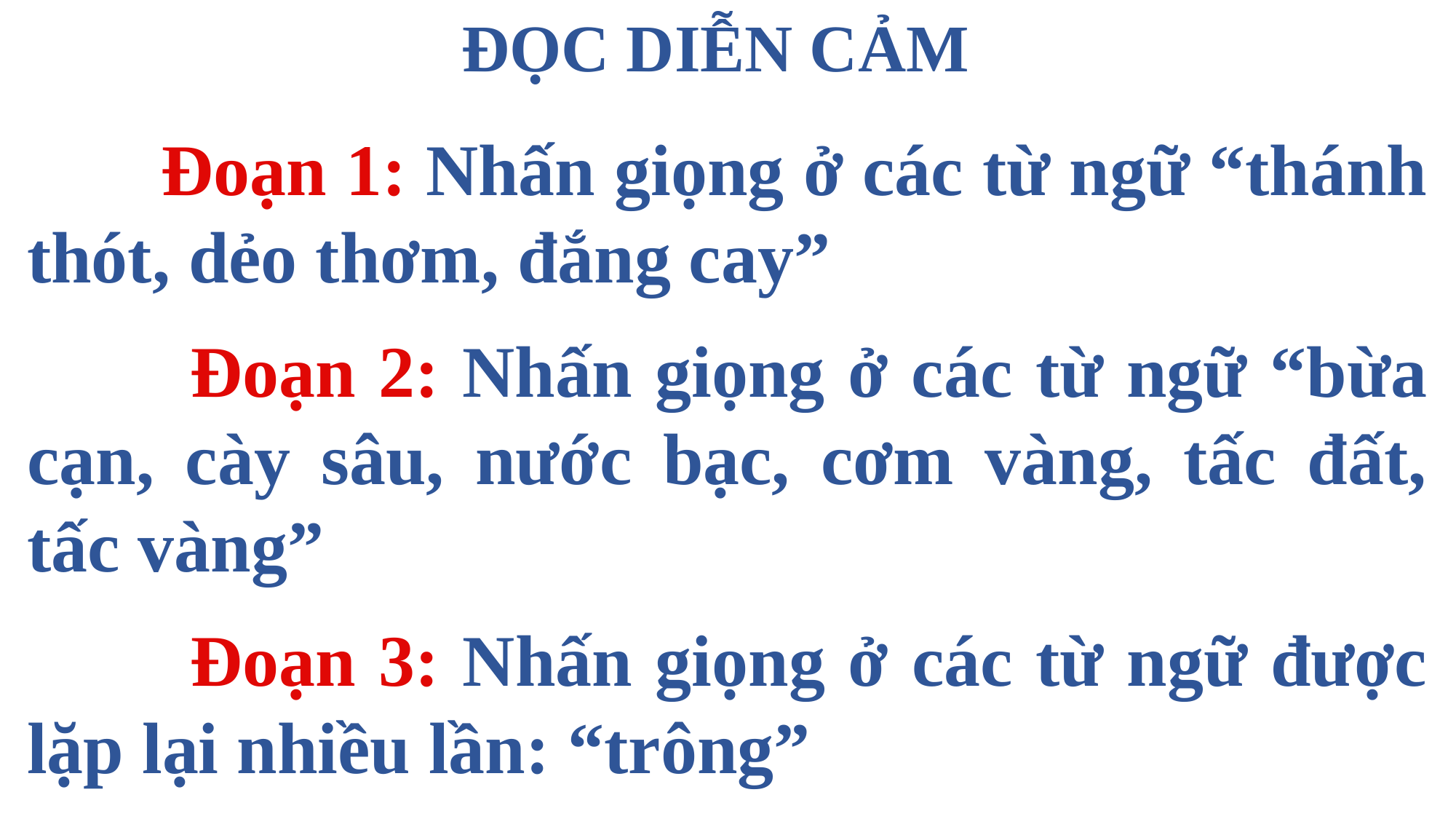

ĐỌC DIỄN CẢM
       Đoạn 1: Nhấn giọng ở các từ ngữ “thánh thót, dẻo thơm, đắng cay”
       Đoạn 2: Nhấn giọng ở các từ ngữ “bừa cạn, cày sâu, nước bạc, cơm vàng, tấc đất, tấc vàng”
       Đoạn 3: Nhấn giọng ở các từ ngữ được lặp lại nhiều lần: “trông”